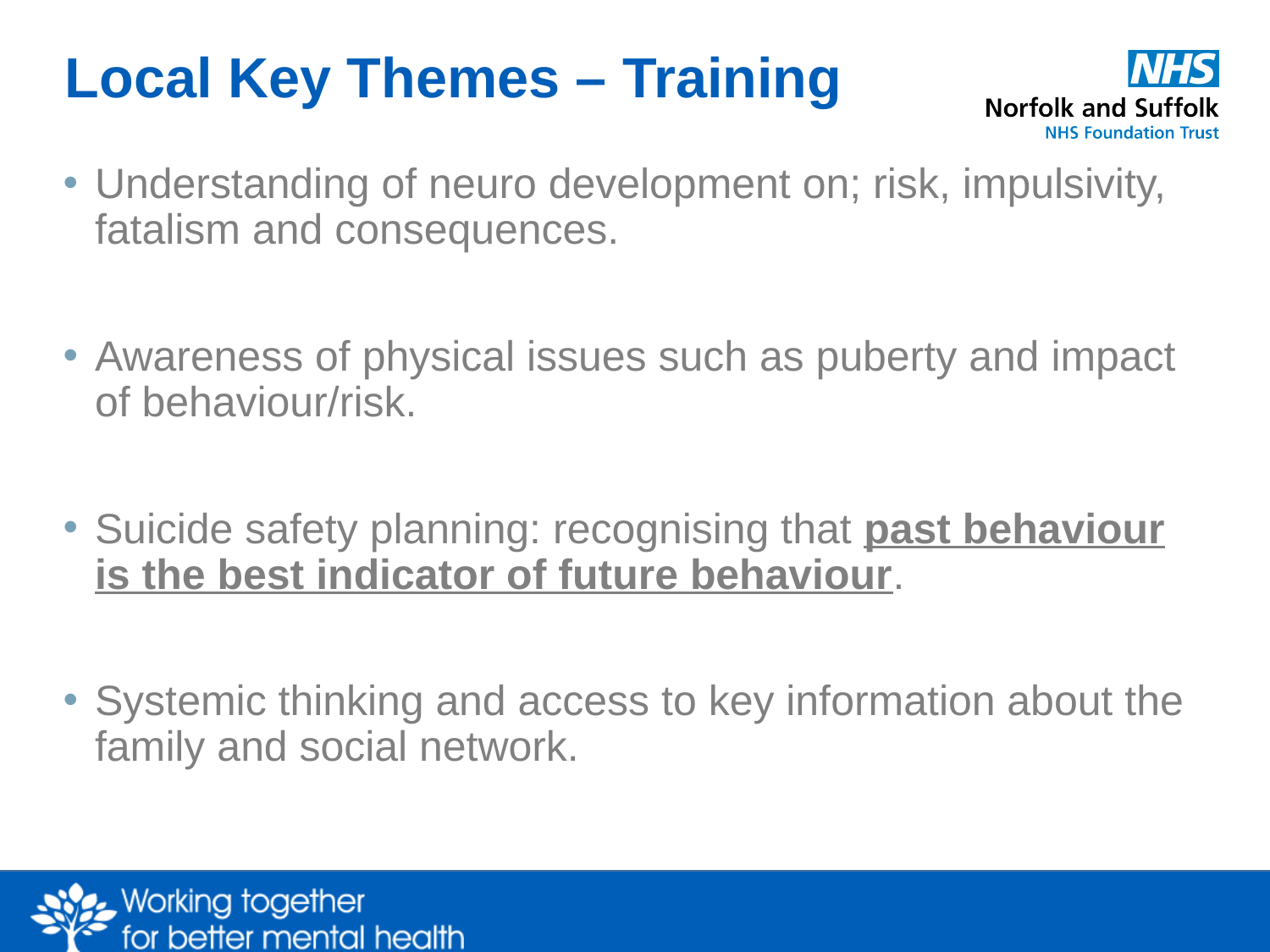

# Local Key Themes – Training
Understanding of neuro development on; risk, impulsivity, fatalism and consequences.

Awareness of physical issues such as puberty and impact of behaviour/risk.

Suicide safety planning: recognising that past behaviour is the best indicator of future behaviour.

Systemic thinking and access to key information about the family and social network.